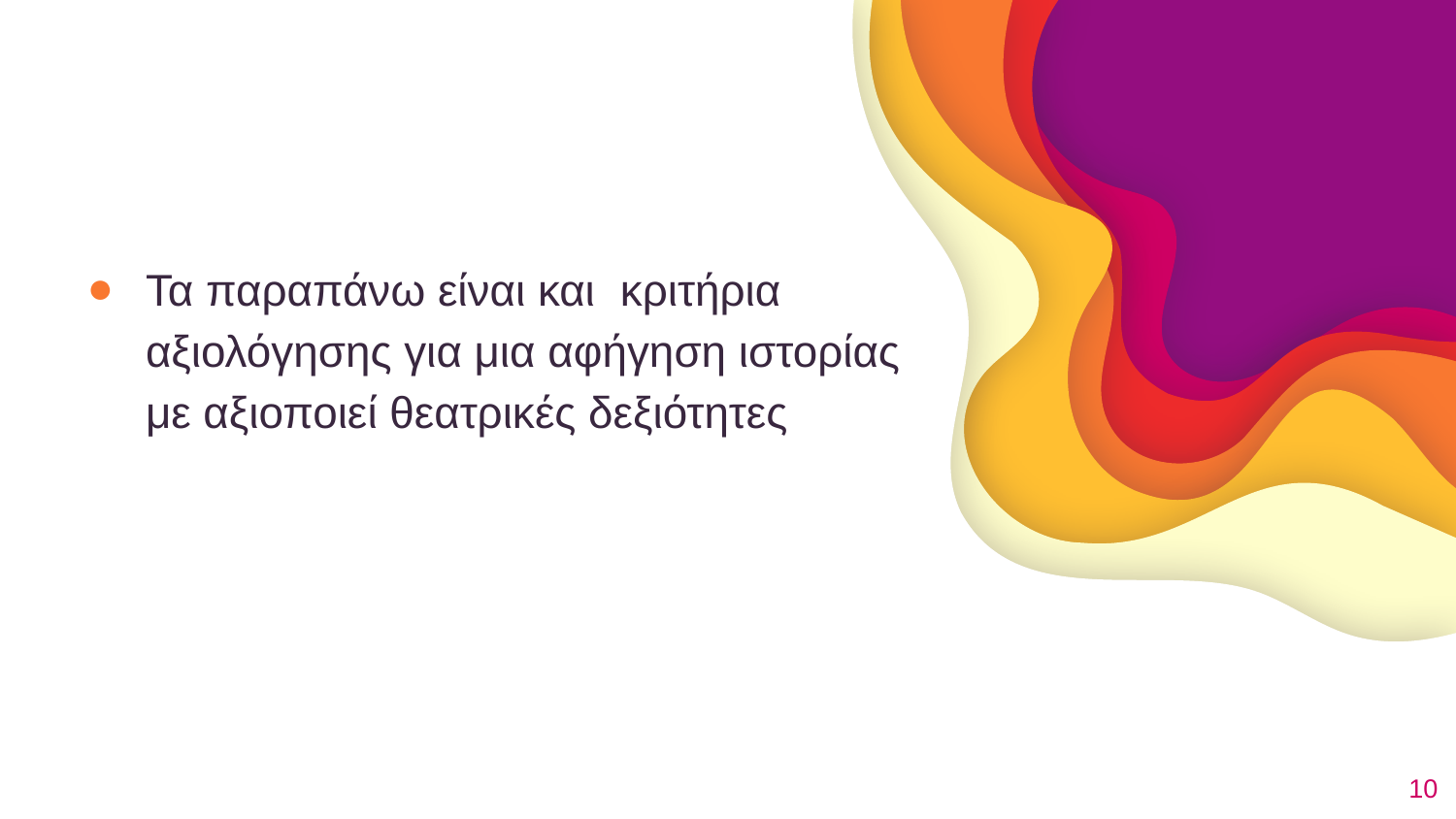

#
Τα παραπάνω είναι και  κριτήρια αξιολόγησης για μια αφήγηση ιστορίας με αξιοποιεί θεατρικές δεξιότητες
10